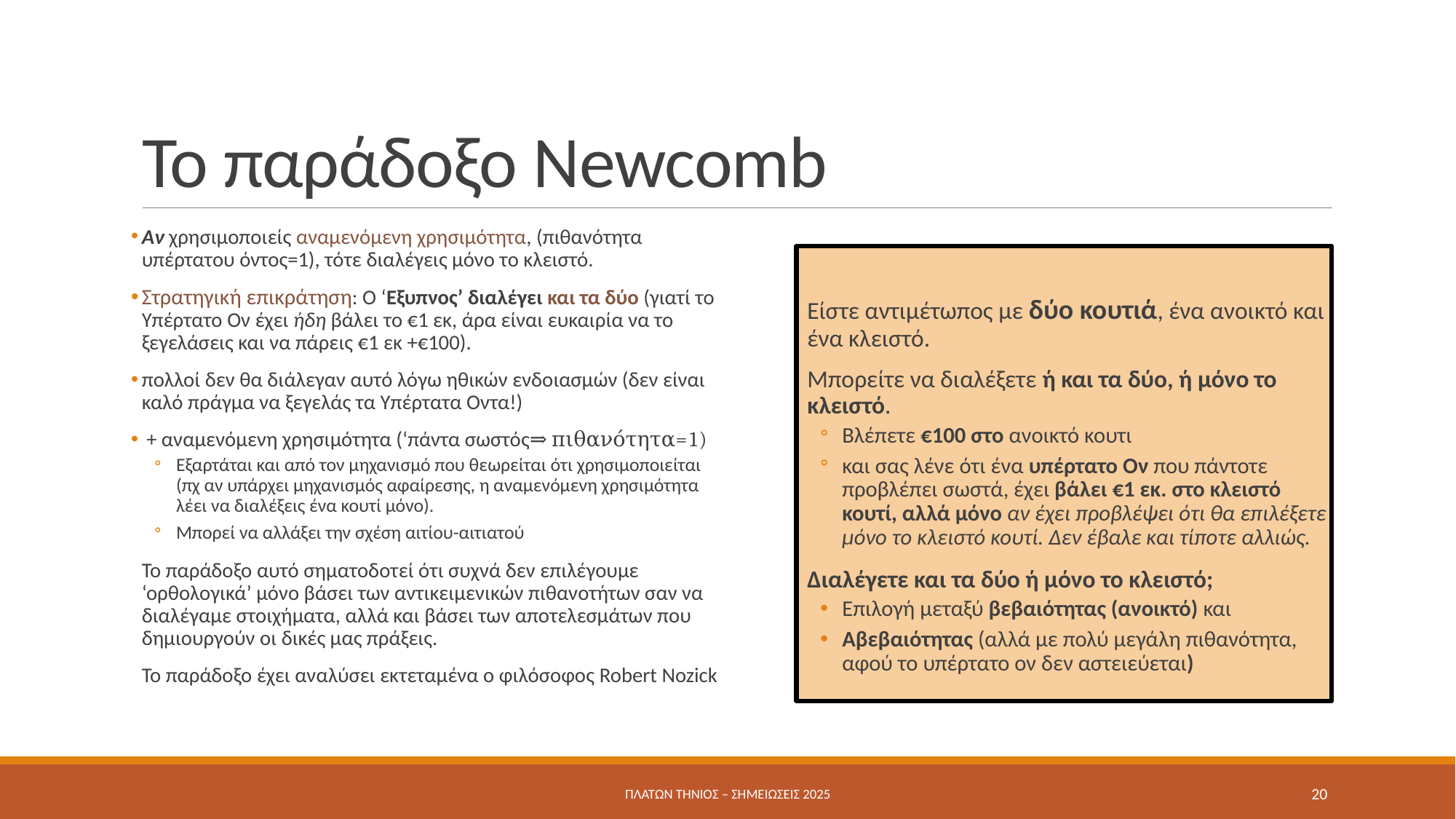

# Το παράδοξο Newcomb
Αν χρησιμοποιείς αναμενόμενη χρησιμότητα, (πιθανότητα υπέρτατου όντος=1), τότε διαλέγεις μόνο το κλειστό.
Στρατηγική επικράτηση: Ο ‘Εξυπνος’ διαλέγει και τα δύο (γιατί το Υπέρτατο Ον έχει ήδη βάλει το €1 εκ, άρα είναι ευκαιρία να το ξεγελάσεις και να πάρεις €1 εκ +€100).
πολλοί δεν θα διάλεγαν αυτό λόγω ηθικών ενδοιασμών (δεν είναι καλό πράγμα να ξεγελάς τα Υπέρτατα Οντα!)
 + αναμενόμενη χρησιμότητα (‘πάντα σωστός⇒ πιθανότητα=1)
Εξαρτάται και από τον μηχανισμό που θεωρείται ότι χρησιμοποιείται (πχ αν υπάρχει μηχανισμός αφαίρεσης, η αναμενόμενη χρησιμότητα λέει να διαλέξεις ένα κουτί μόνο).
Μπορεί να αλλάξει την σχέση αιτίου-αιτιατού
Το παράδοξο αυτό σηματοδοτεί ότι συχνά δεν επιλέγουμε ‘ορθολογικά’ μόνο βάσει των αντικειμενικών πιθανοτήτων σαν να διαλέγαμε στοιχήματα, αλλά και βάσει των αποτελεσμάτων που δημιουργούν οι δικές μας πράξεις.
Το παράδοξο έχει αναλύσει εκτεταμένα ο φιλόσοφος Robert Nozick

Είστε αντιμέτωπος με δύο κουτιά, ένα ανοικτό και ένα κλειστό.
Μπορείτε να διαλέξετε ή και τα δύο, ή μόνο το κλειστό.
Βλέπετε €100 στο ανοικτό κουτι
και σας λένε ότι ένα υπέρτατο Ον που πάντοτε προβλέπει σωστά, έχει βάλει €1 εκ. στο κλειστό κουτί, αλλά μόνο αν έχει προβλέψει ότι θα επιλέξετε μόνο το κλειστό κουτί. Δεν έβαλε και τίποτε αλλιώς.
Διαλέγετε και τα δύο ή μόνο το κλειστό;
Επιλογή μεταξύ βεβαιότητας (ανοικτό) και
Αβεβαιότητας (αλλά με πολύ μεγάλη πιθανότητα, αφού το υπέρτατο ον δεν αστειεύεται)

Πλάτων Τήνιος – σημειώσεις 2025
20